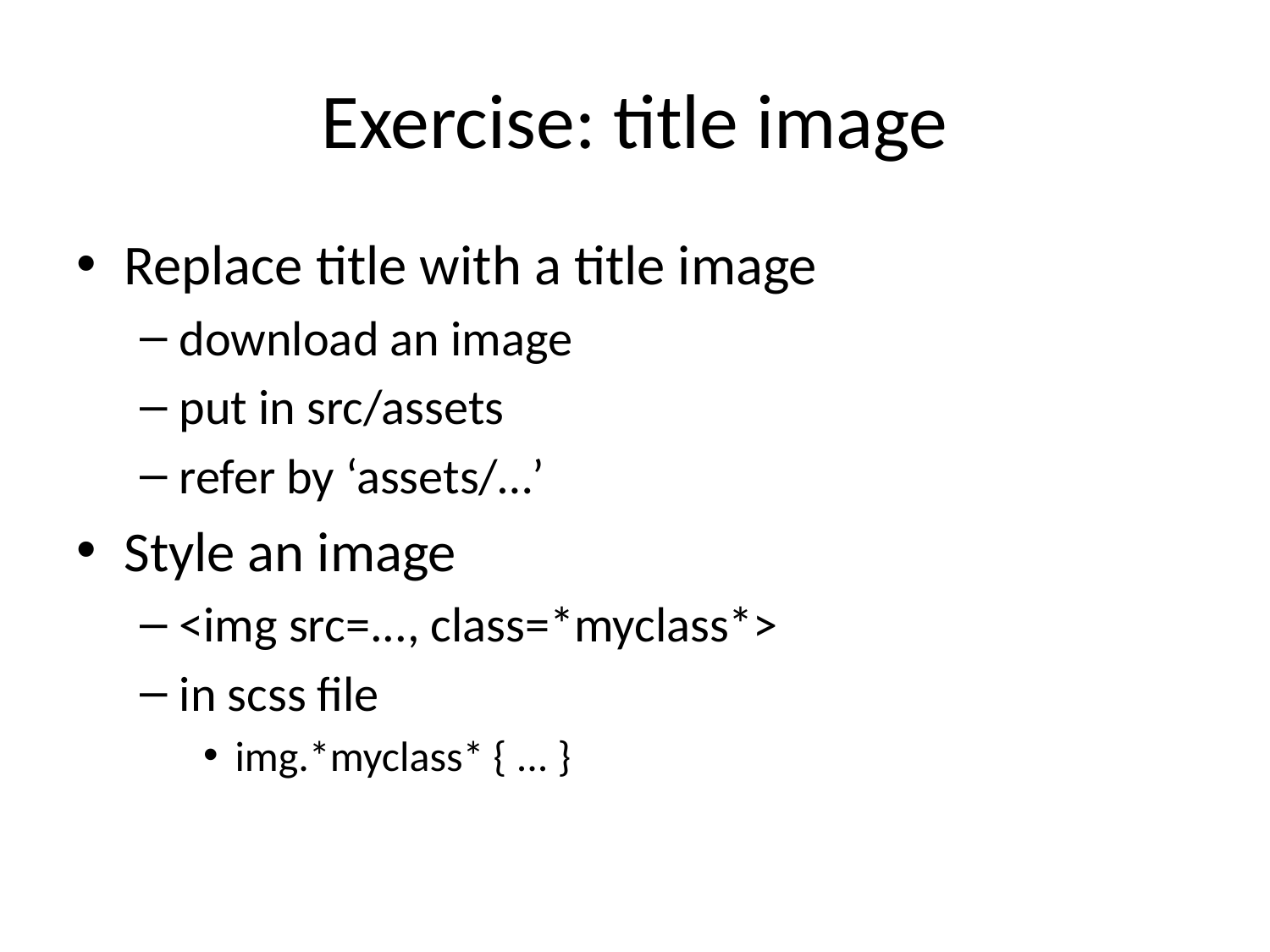

# Exercise: title image
Replace title with a title image
download an image
put in src/assets
refer by ‘assets/…’
Style an image
<img src=..., class=*myclass*>
in scss file
img.*myclass* { ... }